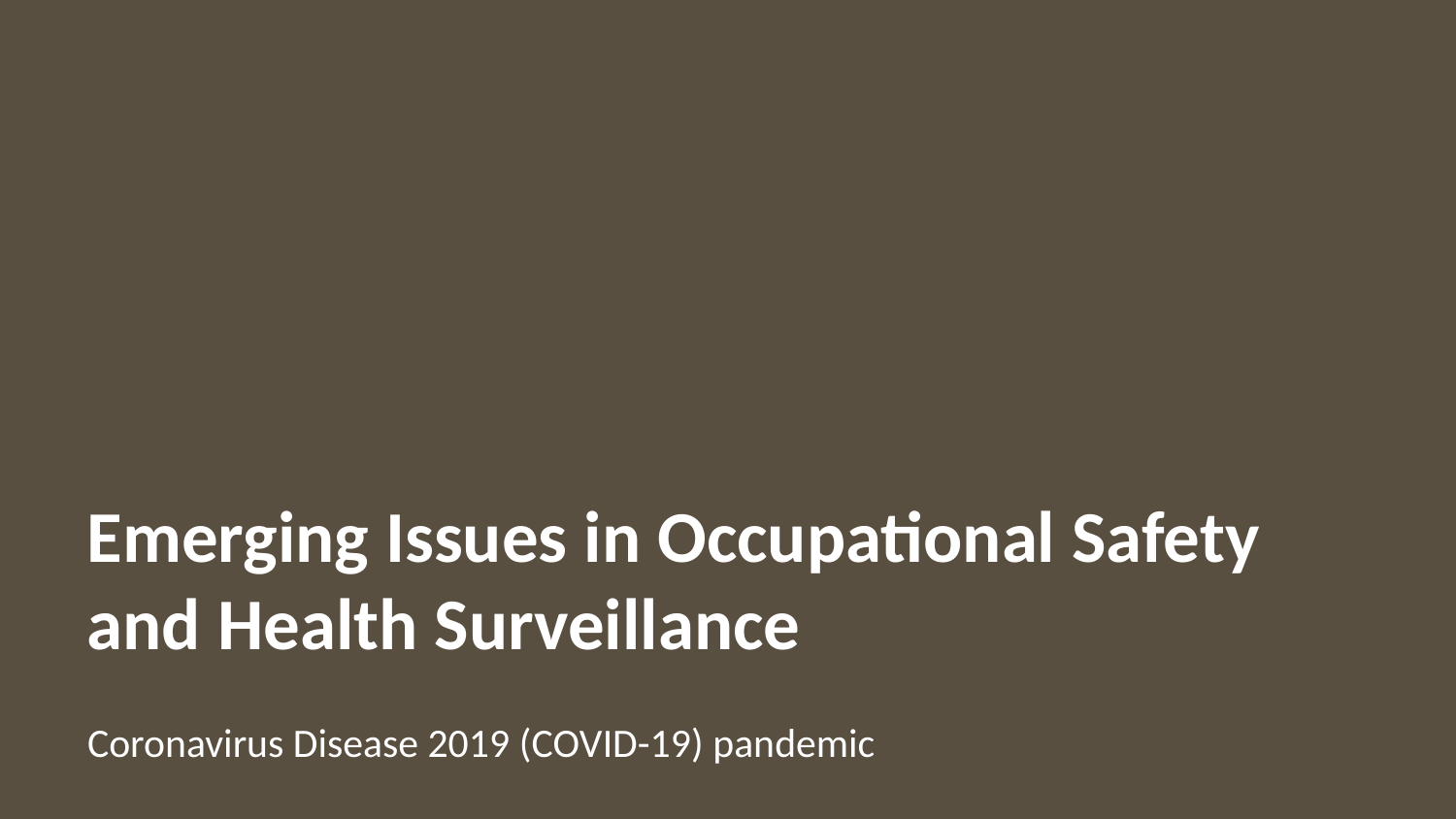

# Emerging Issues in Occupational Safety and Health Surveillance
Coronavirus Disease 2019 (COVID-19) pandemic